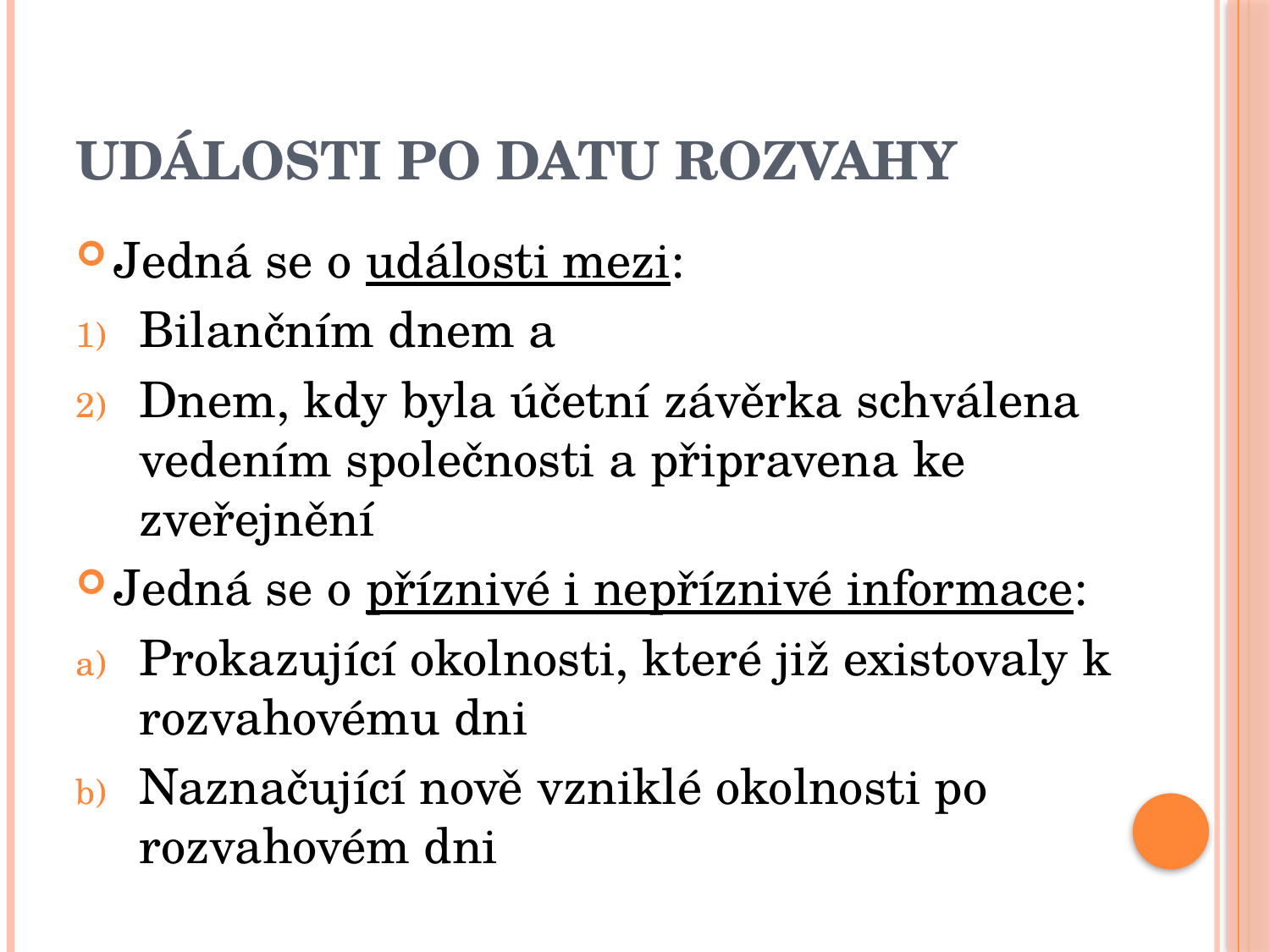

# Události po datu rozvahy
Jedná se o události mezi:
Bilančním dnem a
Dnem, kdy byla účetní závěrka schválena vedením společnosti a připravena ke zveřejnění
Jedná se o příznivé i nepříznivé informace:
Prokazující okolnosti, které již existovaly k rozvahovému dni
Naznačující nově vzniklé okolnosti po rozvahovém dni